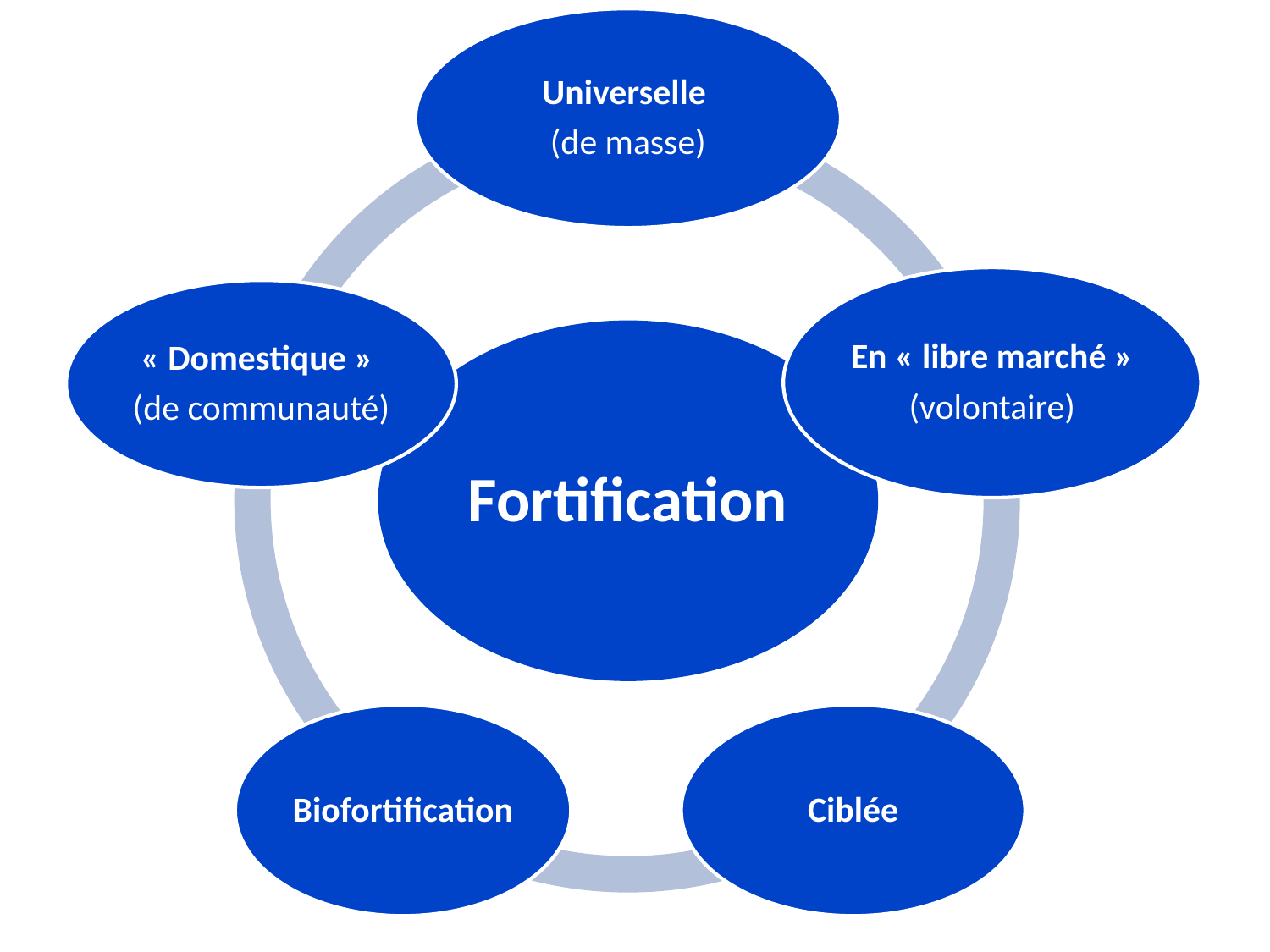

Fortification
Universelle
(de masse)
En « libre marché »
(volontaire)
Ciblée
Biofortification
« Domestique »
(de communauté)